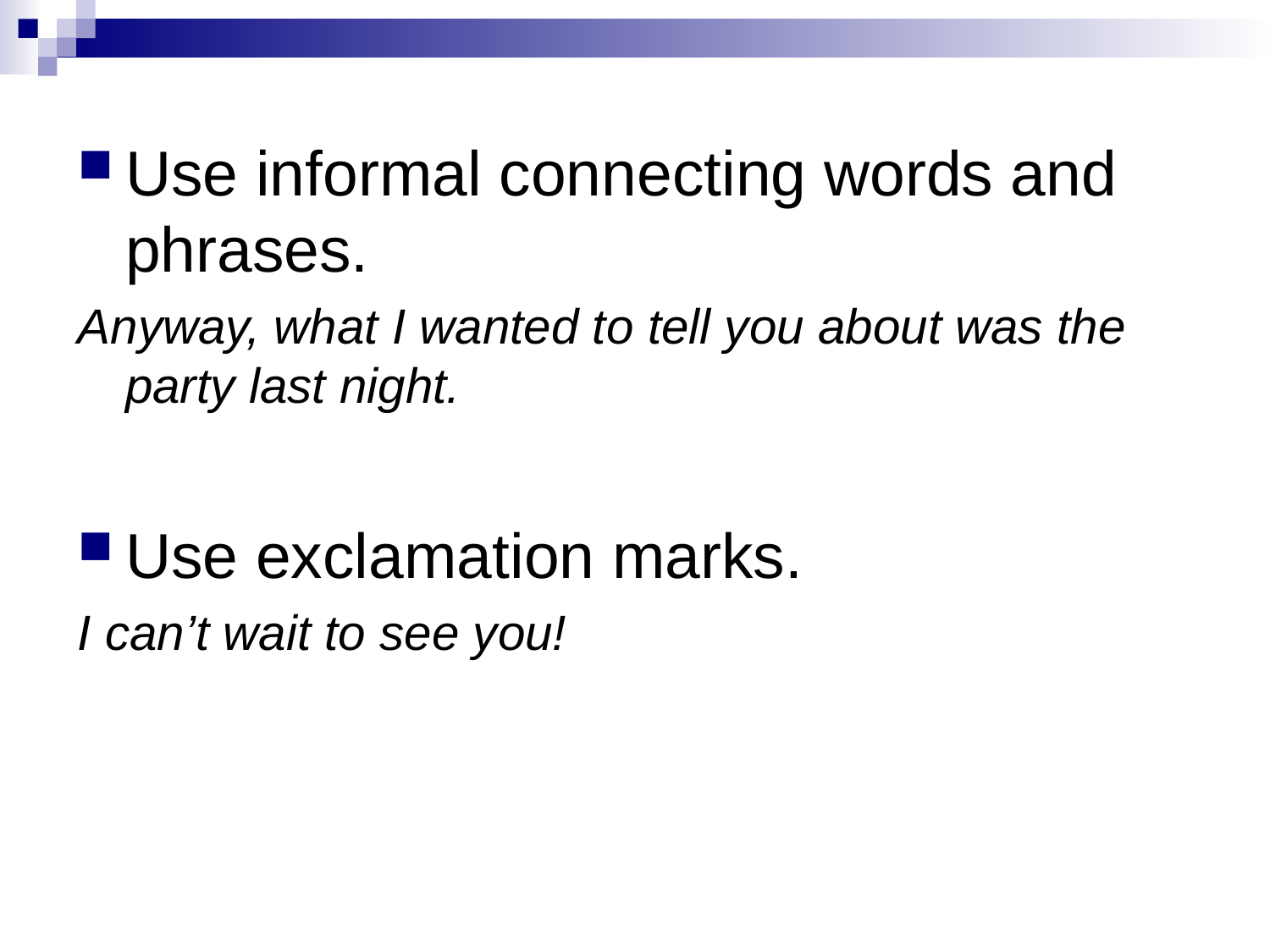

# Use informal connecting words and phrases.
Anyway, what I wanted to tell you about was the party last night.

Use exclamation marks.
I can’t wait to see you!